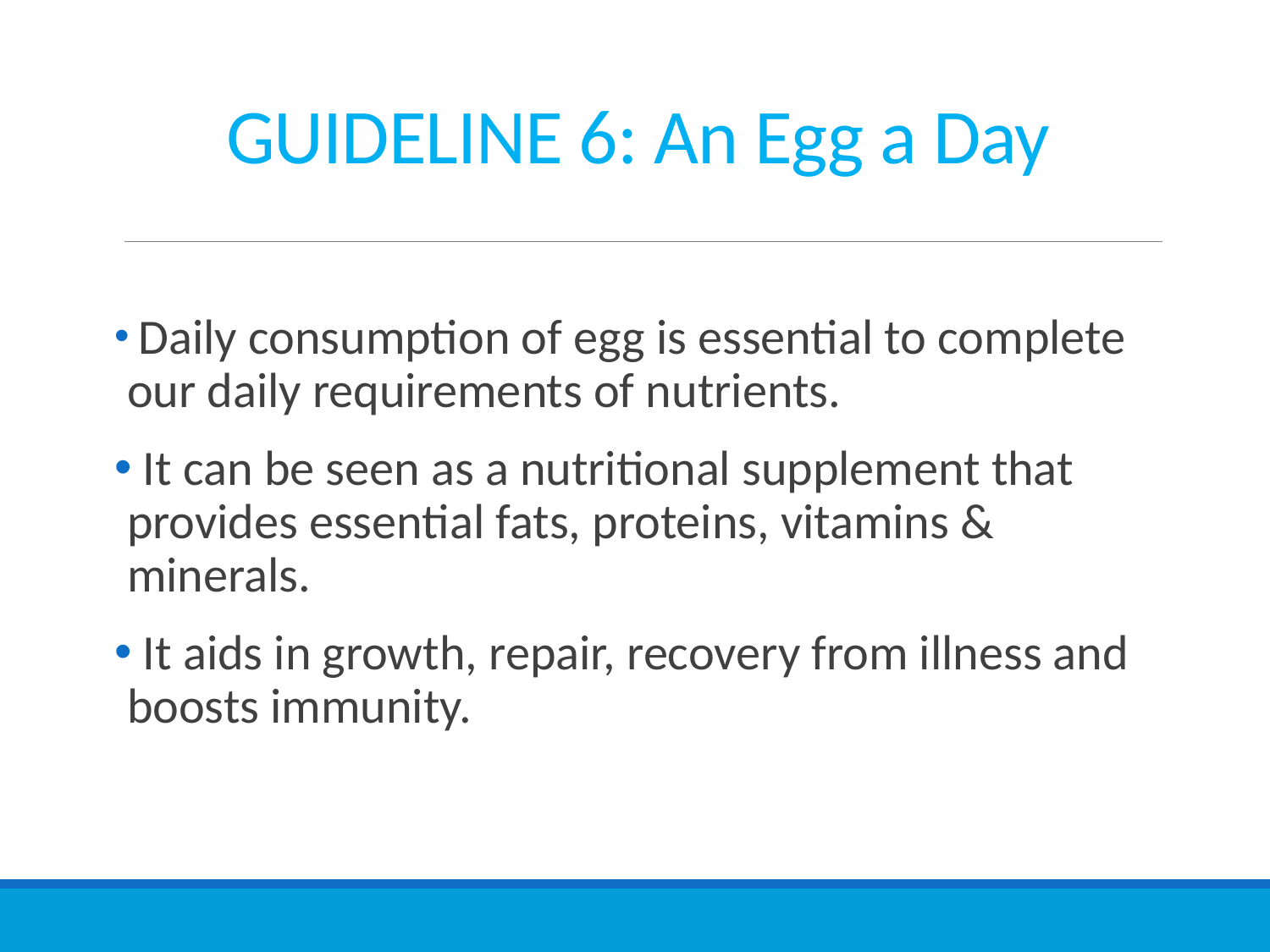

# GUIDELINE 6: An Egg a Day
 Daily consumption of egg is essential to complete our daily requirements of nutrients.
 It can be seen as a nutritional supplement that provides essential fats, proteins, vitamins & minerals.
 It aids in growth, repair, recovery from illness and boosts immunity.